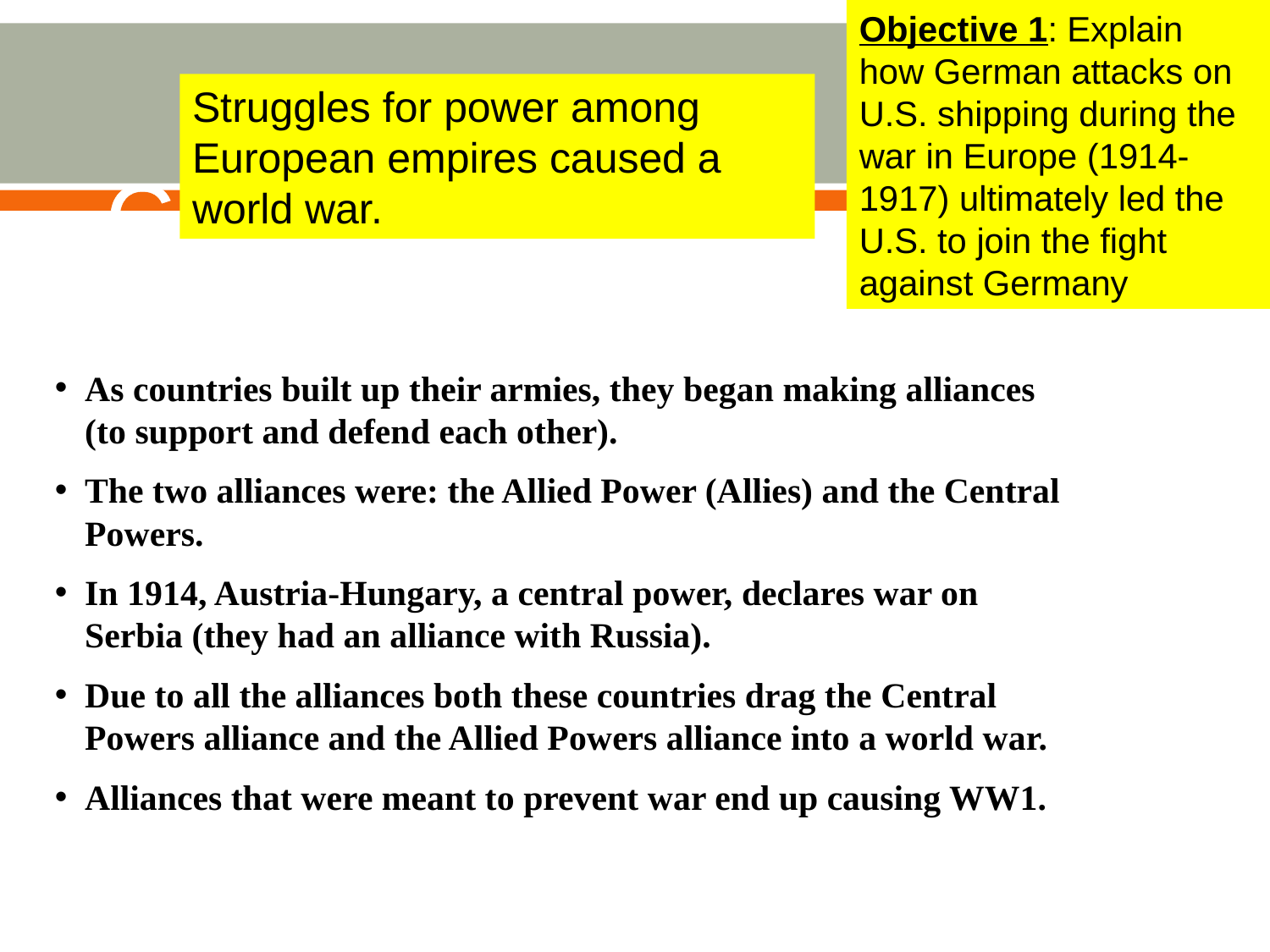

Objective 1: Explain how German attacks on U.S. shipping during the war in Europe (1914-1917) ultimately led the U.S. to join the fight against Germany
Struggles for power among European empires caused a world war.
# Cause of the War
As countries built up their armies, they began making alliances (to support and defend each other).
The two alliances were: the Allied Power (Allies) and the Central Powers.
In 1914, Austria-Hungary, a central power, declares war on Serbia (they had an alliance with Russia).
Due to all the alliances both these countries drag the Central Powers alliance and the Allied Powers alliance into a world war.
Alliances that were meant to prevent war end up causing WW1.